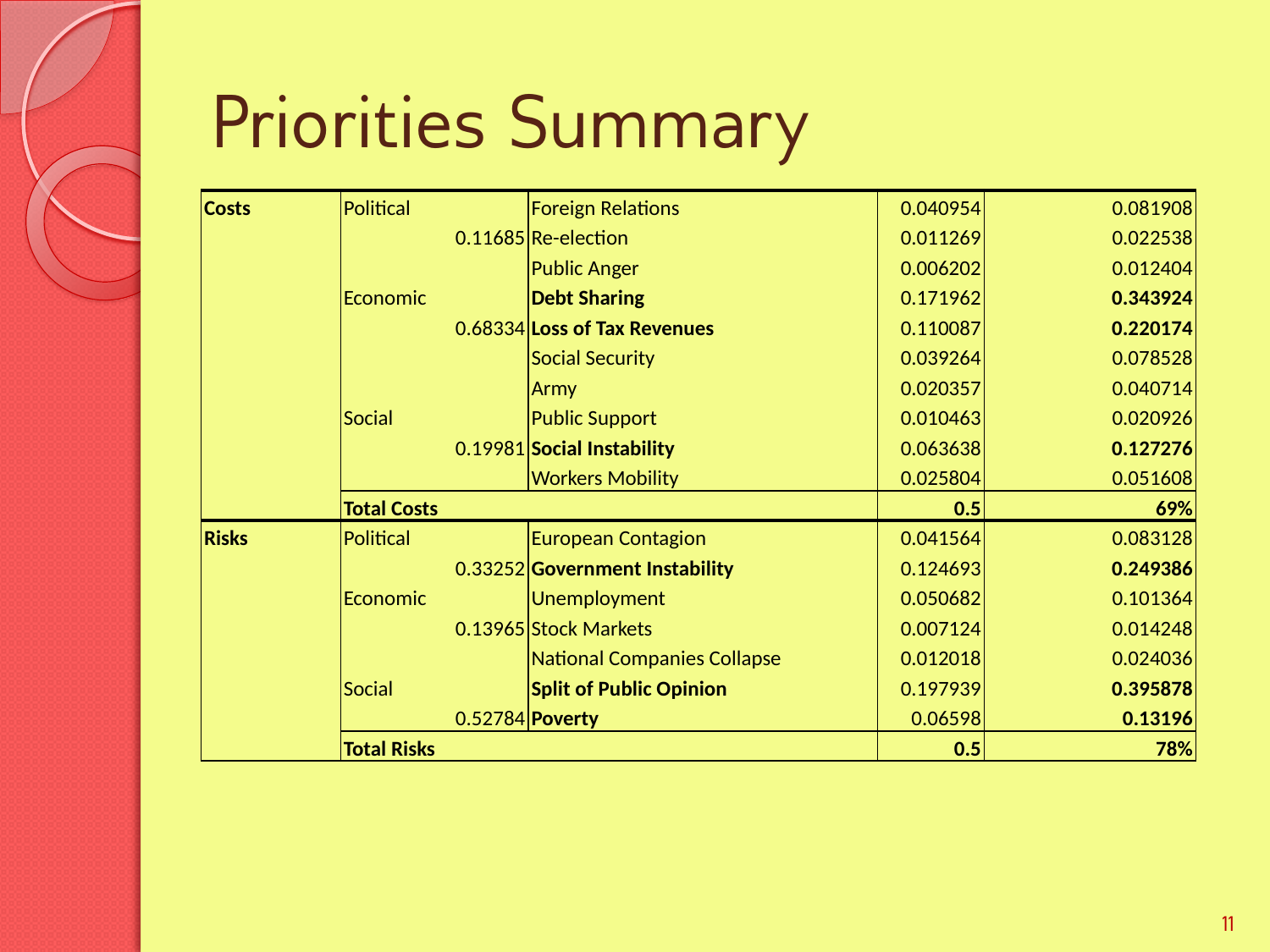

# Priorities Summary
| Costs | Political | Foreign Relations | 0.040954 | 0.081908 |
| --- | --- | --- | --- | --- |
|  | 0.11685 | Re-election | 0.011269 | 0.022538 |
|  |  | Public Anger | 0.006202 | 0.012404 |
|  | Economic | Debt Sharing | 0.171962 | 0.343924 |
|  | 0.68334 | Loss of Tax Revenues | 0.110087 | 0.220174 |
|  |  | Social Security | 0.039264 | 0.078528 |
|  |  | Army | 0.020357 | 0.040714 |
|  | Social | Public Support | 0.010463 | 0.020926 |
|  | 0.19981 | Social Instability | 0.063638 | 0.127276 |
|  |  | Workers Mobility | 0.025804 | 0.051608 |
|  | Total Costs |  | 0.5 | 69% |
| Risks | Political | European Contagion | 0.041564 | 0.083128 |
|  | 0.33252 | Government Instability | 0.124693 | 0.249386 |
|  | Economic | Unemployment | 0.050682 | 0.101364 |
|  | 0.13965 | Stock Markets | 0.007124 | 0.014248 |
|  |  | National Companies Collapse | 0.012018 | 0.024036 |
|  | Social | Split of Public Opinion | 0.197939 | 0.395878 |
|  | 0.52784 | Poverty | 0.06598 | 0.13196 |
|  | Total Risks |  | 0.5 | 78% |
11